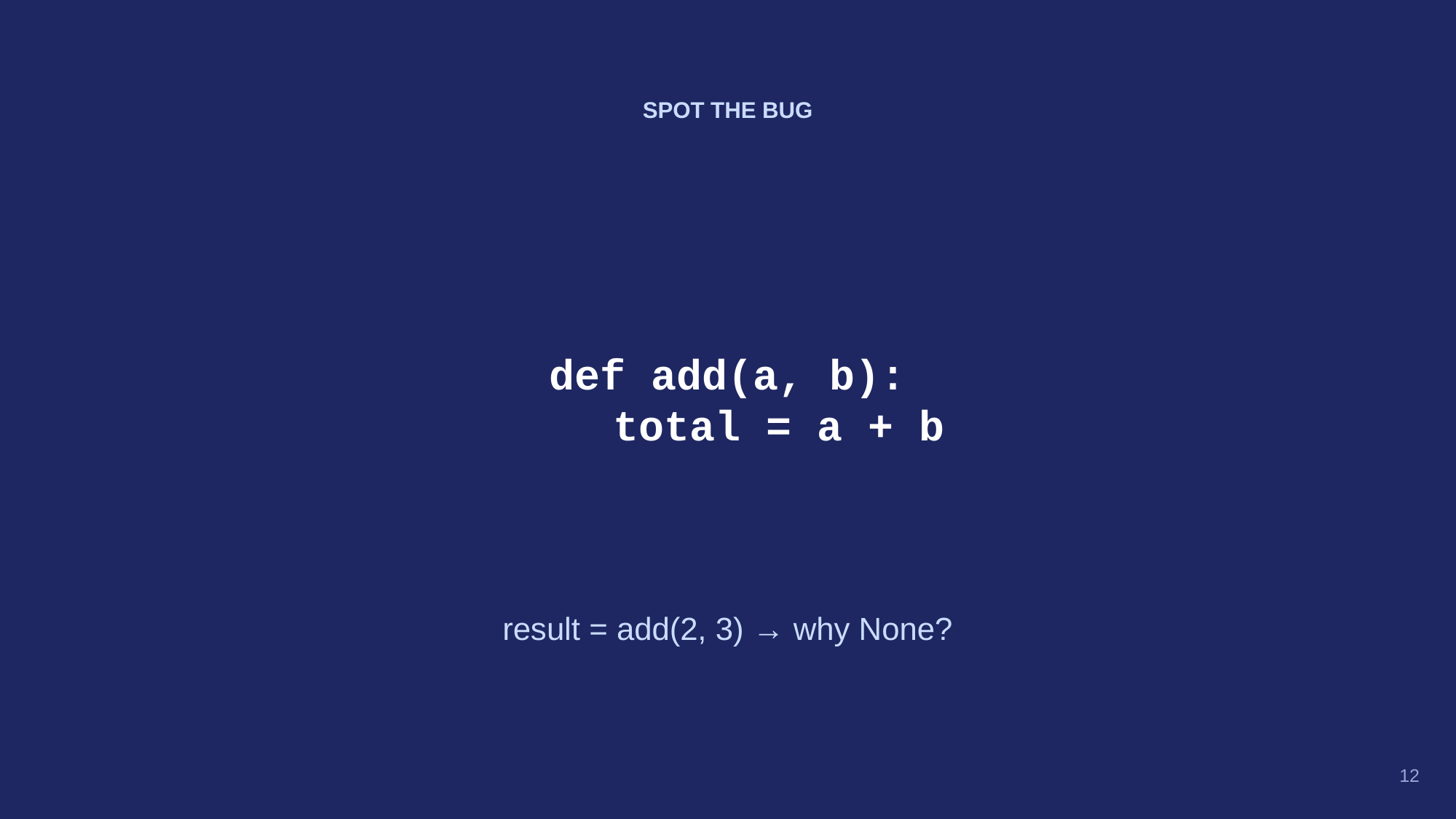

SPOT THE BUG
def add(a, b):
    total = a + b
result = add(2, 3) → why None?
12